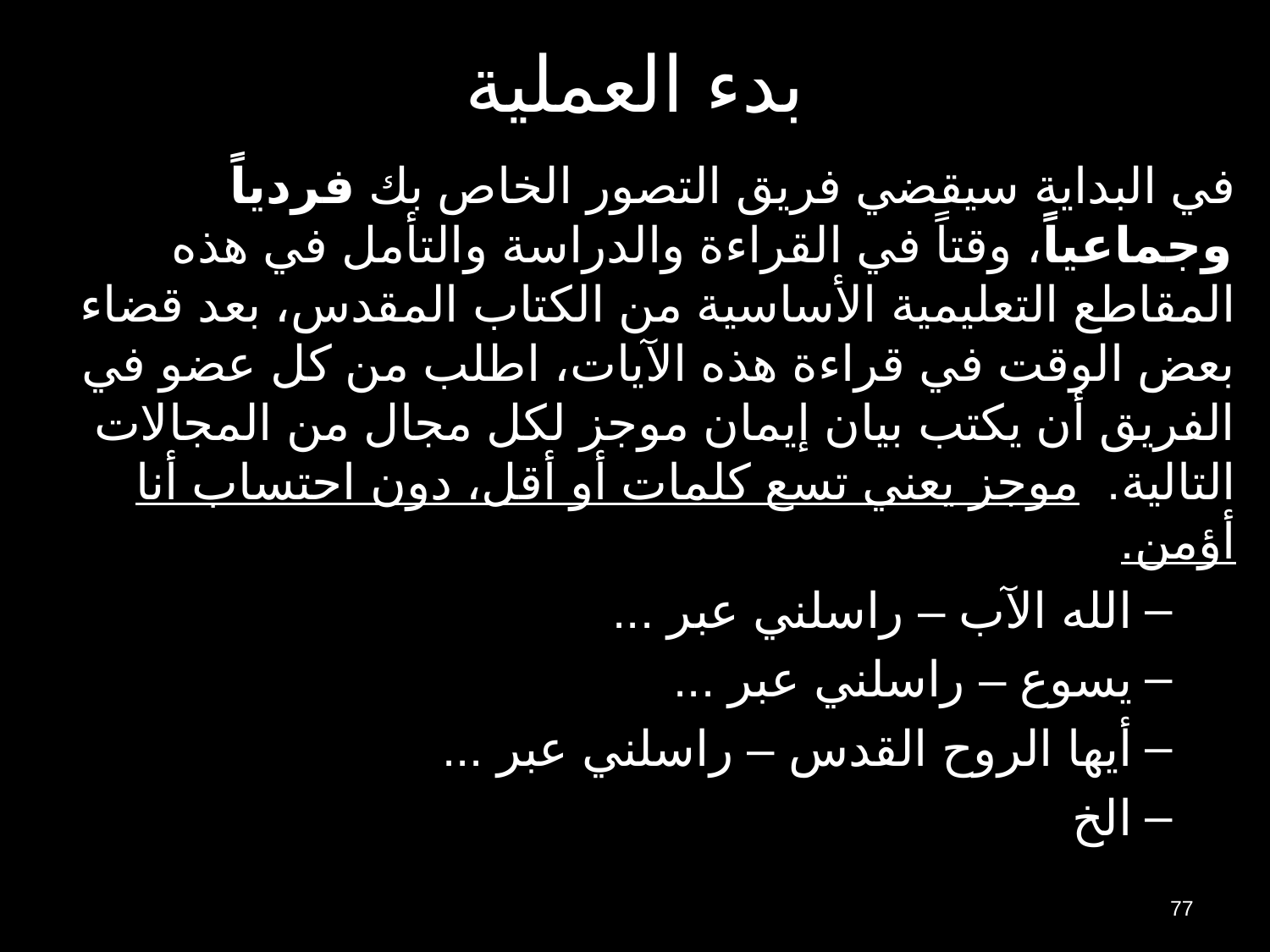

# بدء العملية
في البداية سيقضي فريق التصور الخاص بك فردياً وجماعياً، وقتاً في القراءة والدراسة والتأمل في هذه المقاطع التعليمية الأساسية من الكتاب المقدس، بعد قضاء بعض الوقت في قراءة هذه الآيات، اطلب من كل عضو في الفريق أن يكتب بيان إيمان موجز ​​لكل مجال من المجالات التالية.  موجز يعني تسع كلمات أو أقل، دون احتساب أنا أؤمن.
الله الآب – راسلني عبر ...
يسوع – راسلني عبر ...
أيها الروح القدس – راسلني عبر ...
الخ

77